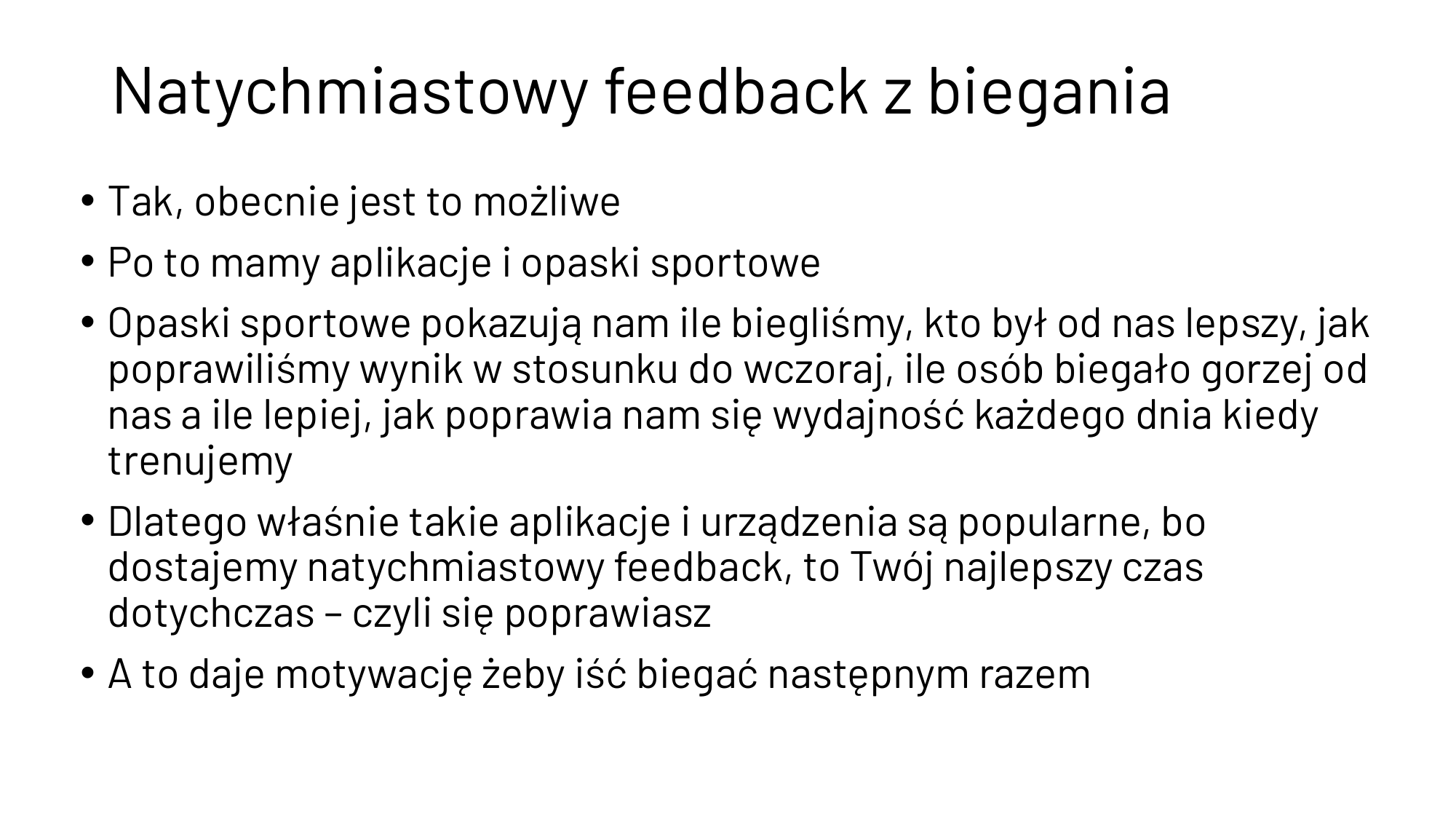

# Natychmiastowy feedback z biegania
Tak, obecnie jest to możliwe
Po to mamy aplikacje i opaski sportowe
Opaski sportowe pokazują nam ile biegliśmy, kto był od nas lepszy, jak poprawiliśmy wynik w stosunku do wczoraj, ile osób biegało gorzej od nas a ile lepiej, jak poprawia nam się wydajność każdego dnia kiedy trenujemy
Dlatego właśnie takie aplikacje i urządzenia są popularne, bo dostajemy natychmiastowy feedback, to Twój najlepszy czas dotychczas – czyli się poprawiasz
A to daje motywację żeby iść biegać następnym razem